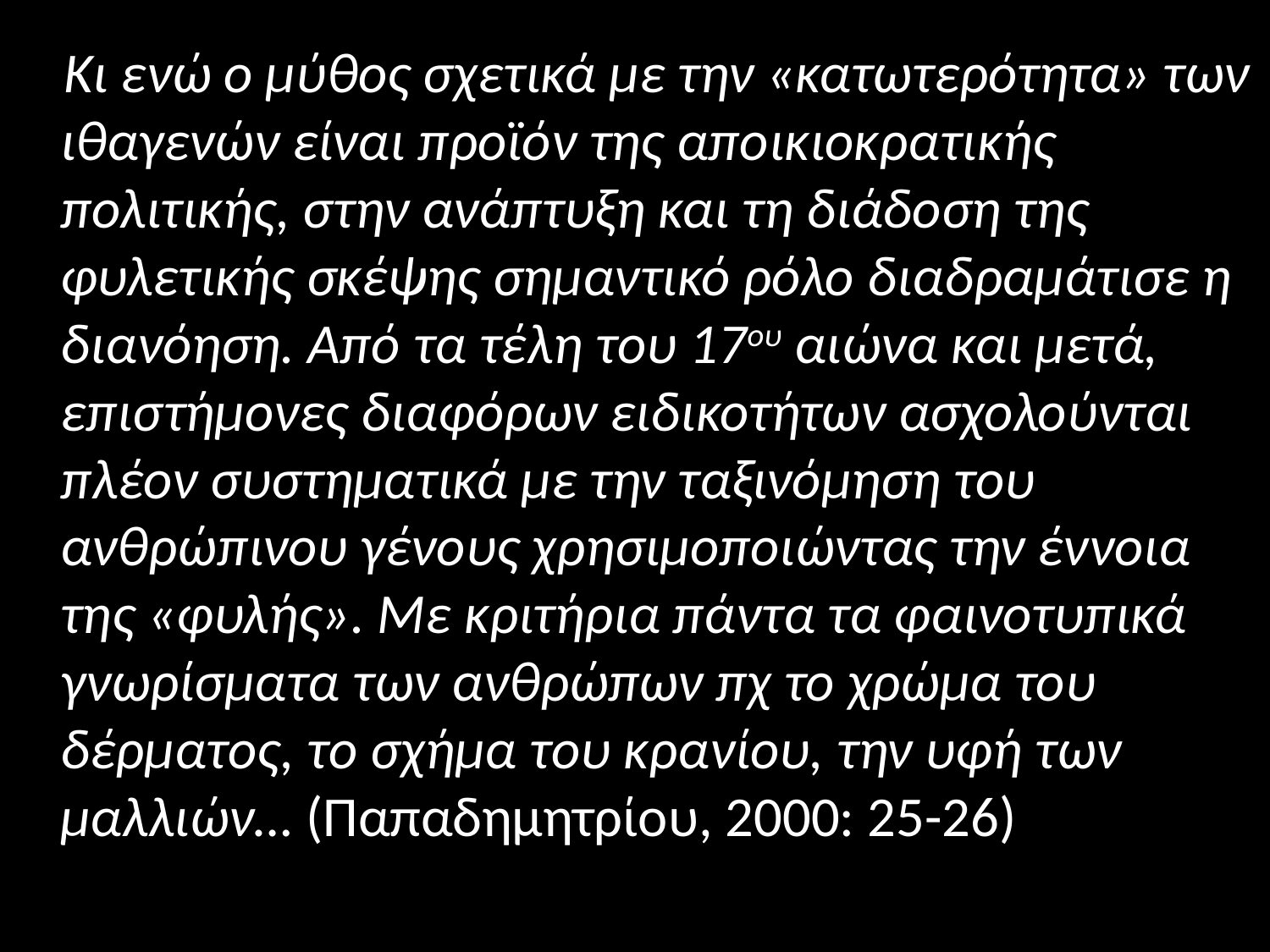

Κι ενώ ο μύθος σχετικά με την «κατωτερότητα» των ιθαγενών είναι προϊόν της αποικιοκρατικής πολιτικής, στην ανάπτυξη και τη διάδοση της φυλετικής σκέψης σημαντικό ρόλο διαδραμάτισε η διανόηση. Από τα τέλη του 17ου αιώνα και μετά, επιστήμονες διαφόρων ειδικοτήτων ασχολούνται πλέον συστηματικά με την ταξινόμηση του ανθρώπινου γένους χρησιμοποιώντας την έννοια της «φυλής». Με κριτήρια πάντα τα φαινοτυπικά γνωρίσματα των ανθρώπων πχ το χρώμα του δέρματος, το σχήμα του κρανίου, την υφή των μαλλιών… (Παπαδημητρίου, 2000: 25-26)
#